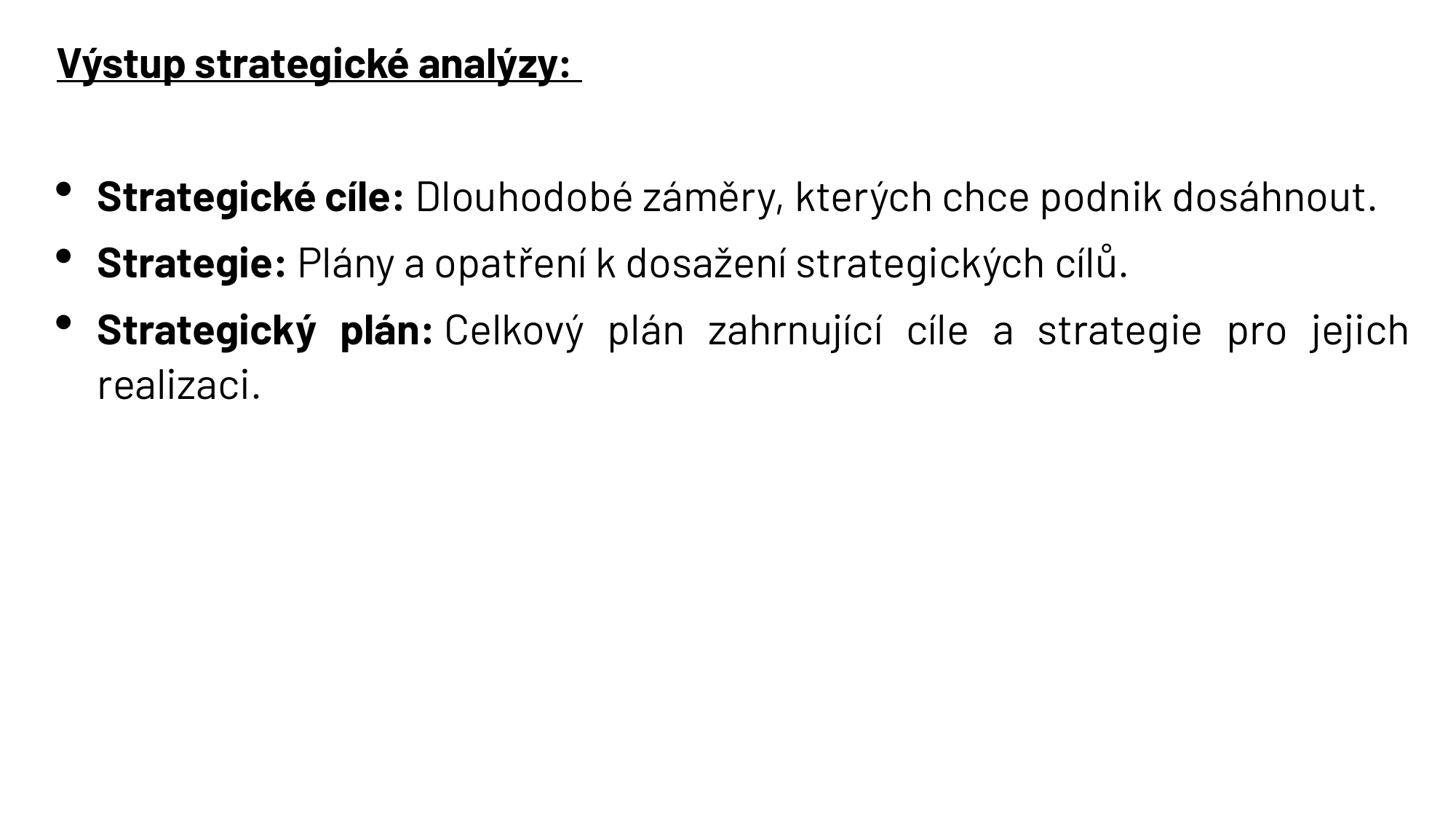

Výstup strategické analýzy:

Strategické cíle: Dlouhodobé záměry, kterých chce podnik dosáhnout.
Strategie: Plány a opatření k dosažení strategických cílů.
Strategický plán: Celkový plán zahrnující cíle a strategie pro jejich realizaci.